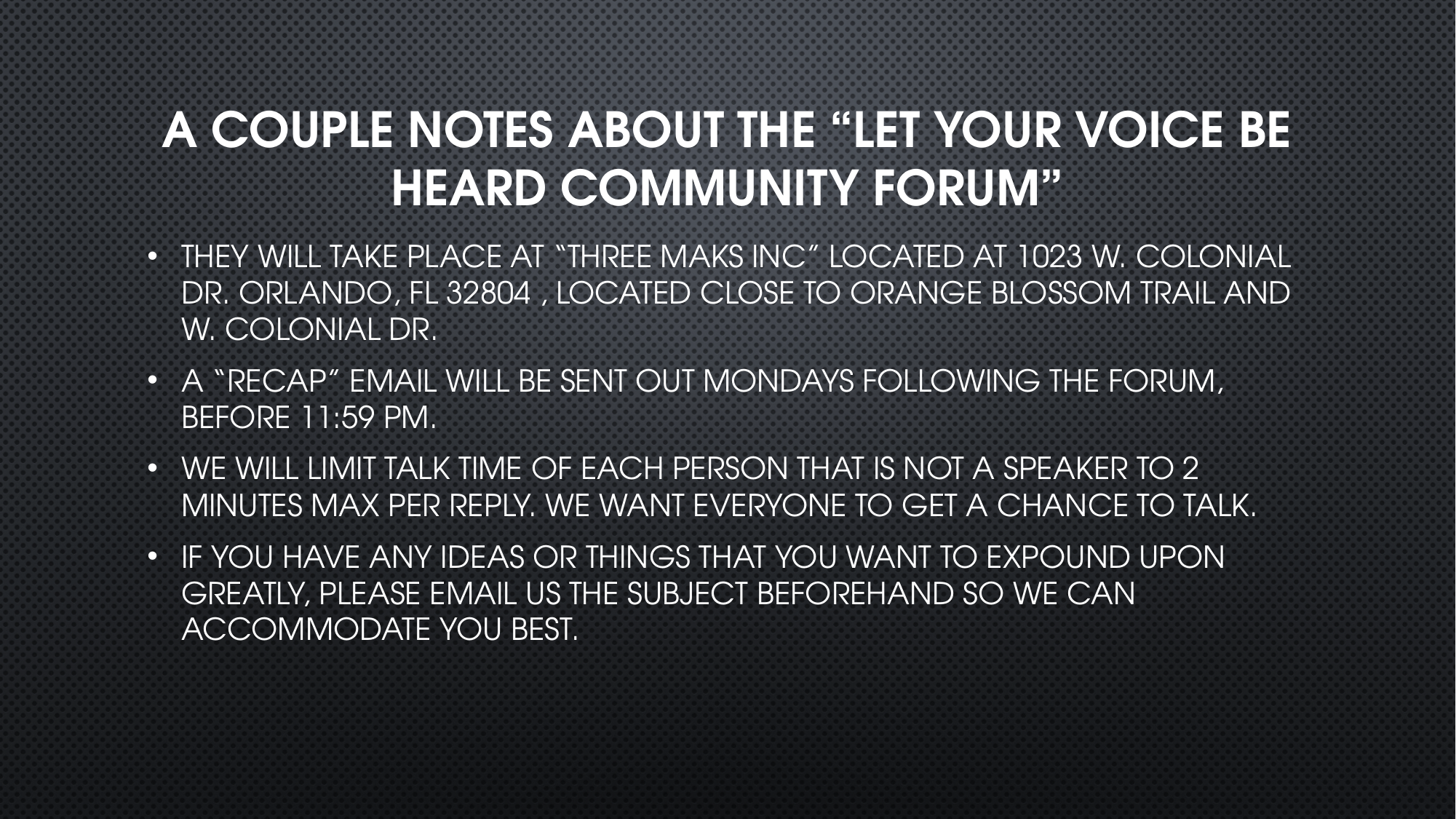

# A Couple Notes About the “Let Your Voice Be Heard Community Forum”

They will take place at “THREE MAKS INC” located AT 1023 W. COLONIAL DR. ORLANDO, FL 32804 , LOCATED CLOSE TO ORANGE BLOSSOM TRAIL AND W. COLONIAL DR.
A “recap” email will be sent out Mondays following the forum, before 11:59 pm.
We will limit talk time of each person that is not a speaker to 2 minutes max per reply. We want everyone to get a chance to talk.
If you have any ideas or things that you want to expound upon greatly, please email us the subject beforehand so we can accommodate you best.